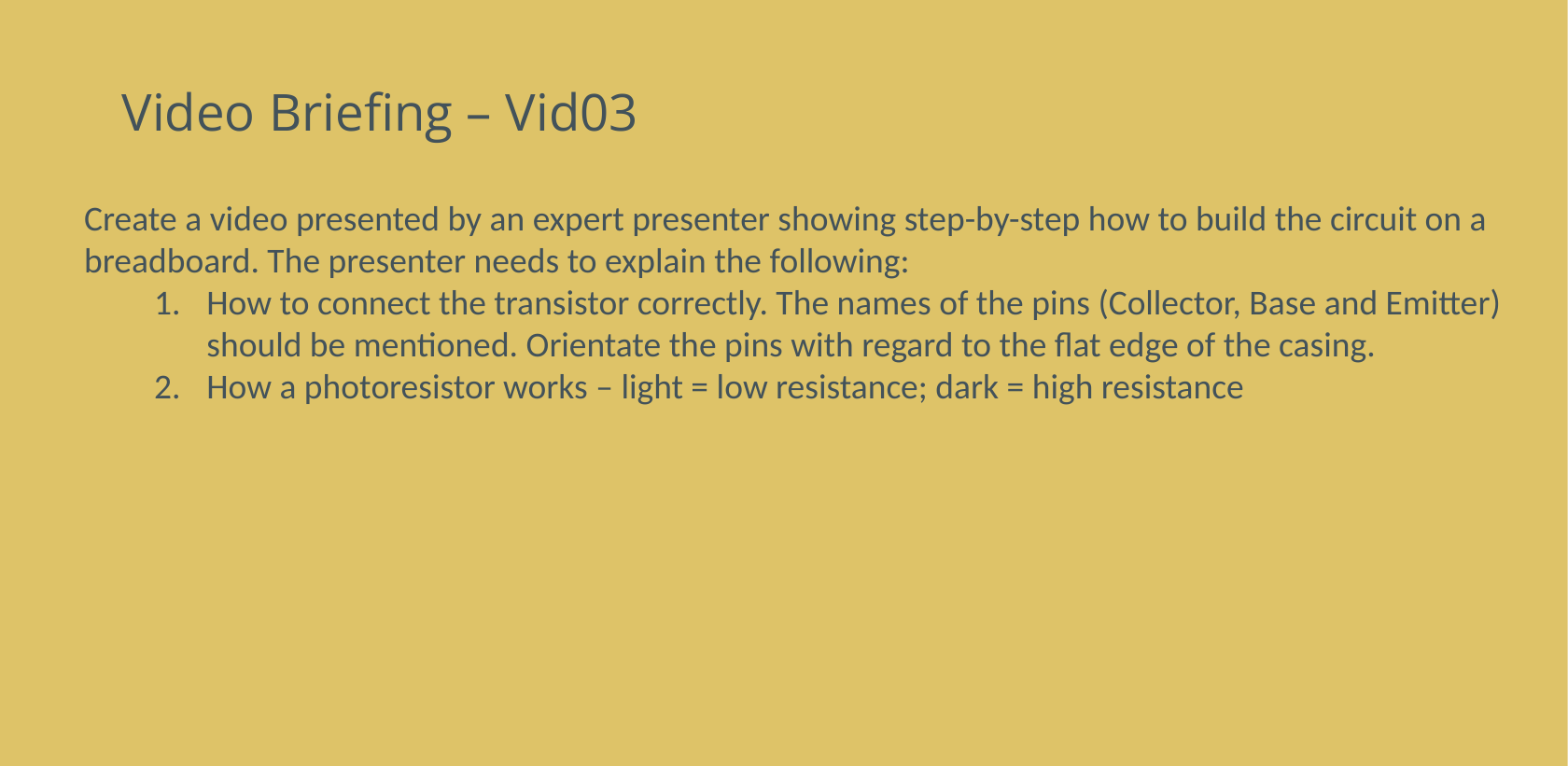

# Video Briefing – Vid03
Create a video presented by an expert presenter showing step-by-step how to build the circuit on a breadboard. The presenter needs to explain the following:
How to connect the transistor correctly. The names of the pins (Collector, Base and Emitter) should be mentioned. Orientate the pins with regard to the flat edge of the casing.
How a photoresistor works – light = low resistance; dark = high resistance